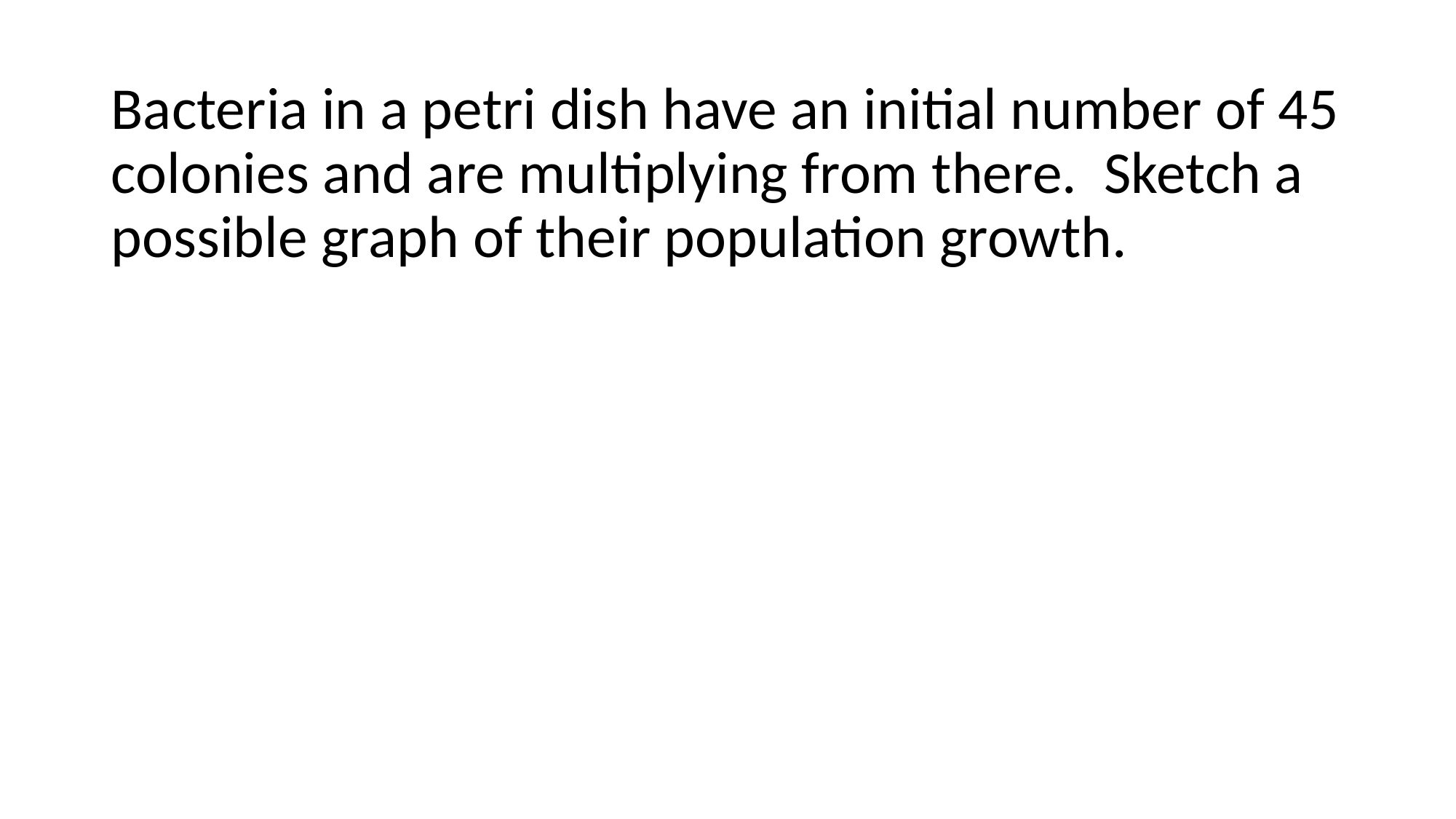

# Bacteria in a petri dish have an initial number of 45 colonies and are multiplying from there.  Sketch a possible graph of their population growth.